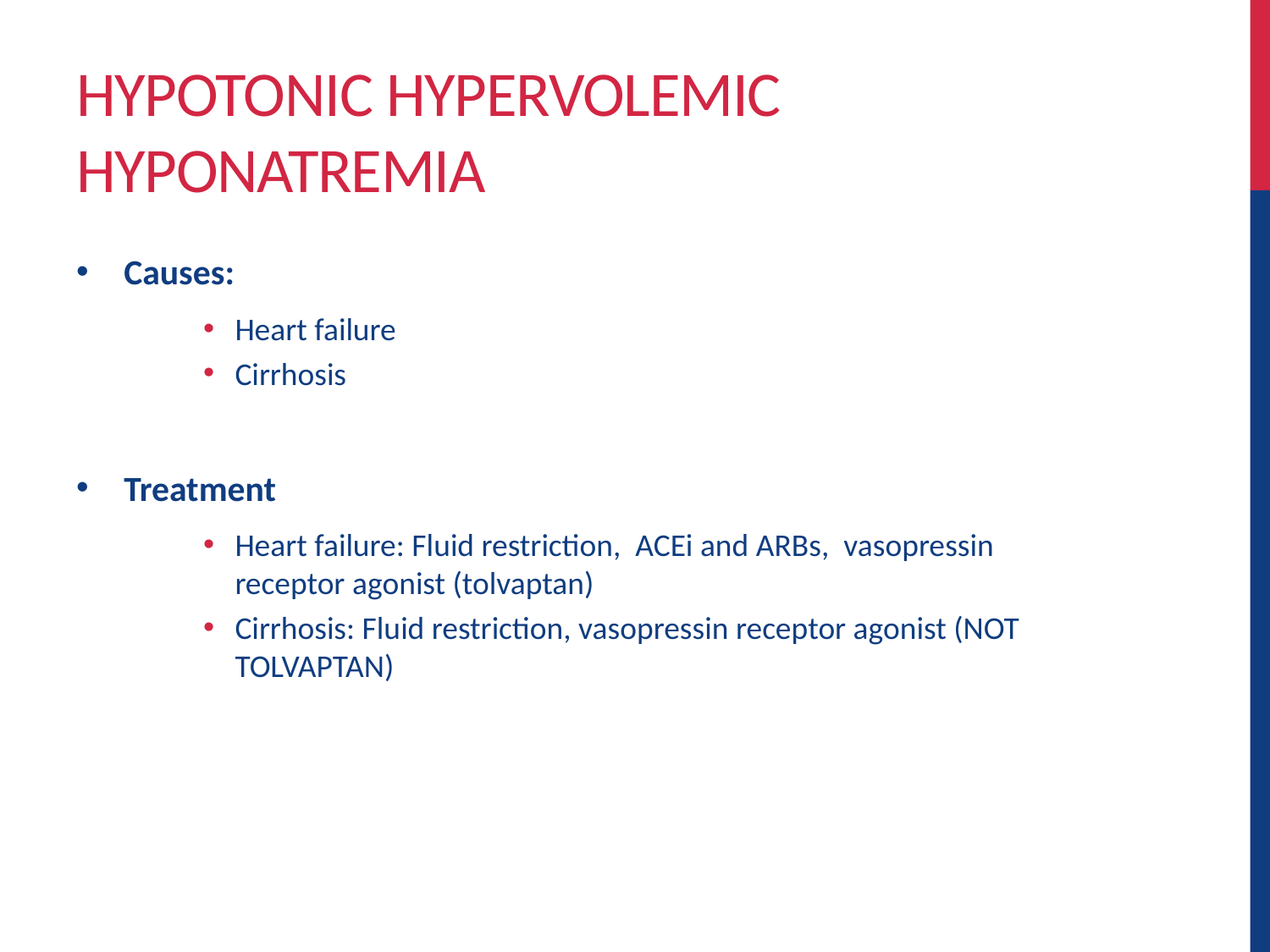

# Hypotonic Hypervolemic Hyponatremia
Causes:
Heart failure
Cirrhosis

Treatment
Heart failure: Fluid restriction,  ACEi and ARBs,  vasopressin receptor agonist (tolvaptan)
Cirrhosis: Fluid restriction, vasopressin receptor agonist (NOT TOLVAPTAN)